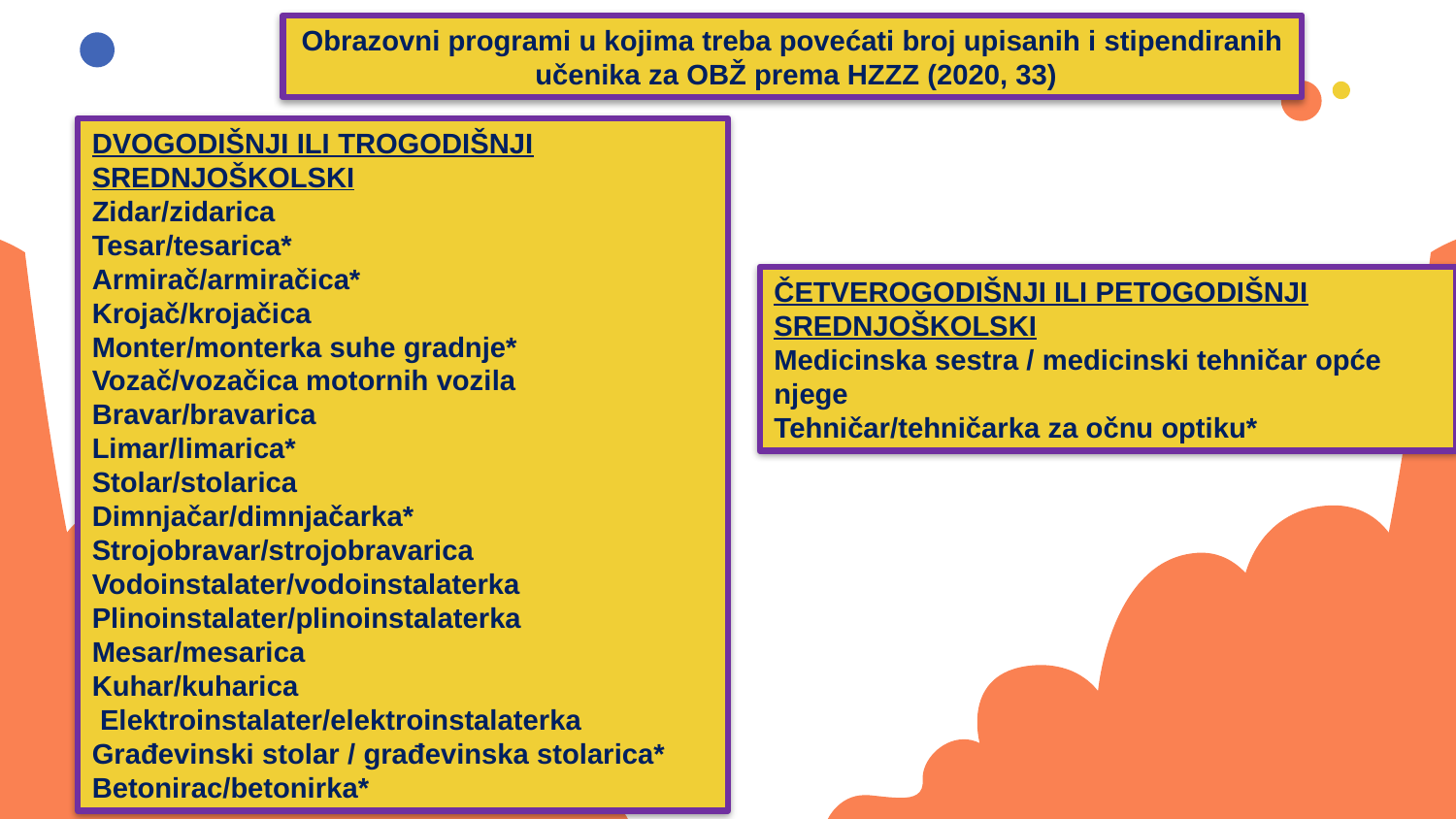

Obrazovni programi u kojima treba povećati broj upisanih i stipendiranih
 učenika za OBŽ prema HZZZ (2020, 33)
DVOGODIŠNJI ILI TROGODIŠNJI SREDNJOŠKOLSKI
Zidar/zidarica
Tesar/tesarica*
Armirač/armiračica*
Krojač/krojačica
Monter/monterka suhe gradnje*
Vozač/vozačica motornih vozila
Bravar/bravarica
Limar/limarica*
Stolar/stolarica
Dimnjačar/dimnjačarka*
Strojobravar/strojobravarica
Vodoinstalater/vodoinstalaterka
Plinoinstalater/plinoinstalaterka
Mesar/mesarica
Kuhar/kuharica
 Elektroinstalater/elektroinstalaterka
Građevinski stolar / građevinska stolarica*
Betonirac/betonirka*
ČETVEROGODIŠNJI ILI PETOGODIŠNJI SREDNJOŠKOLSKI
Medicinska sestra / medicinski tehničar opće njege
Tehničar/tehničarka za očnu optiku*